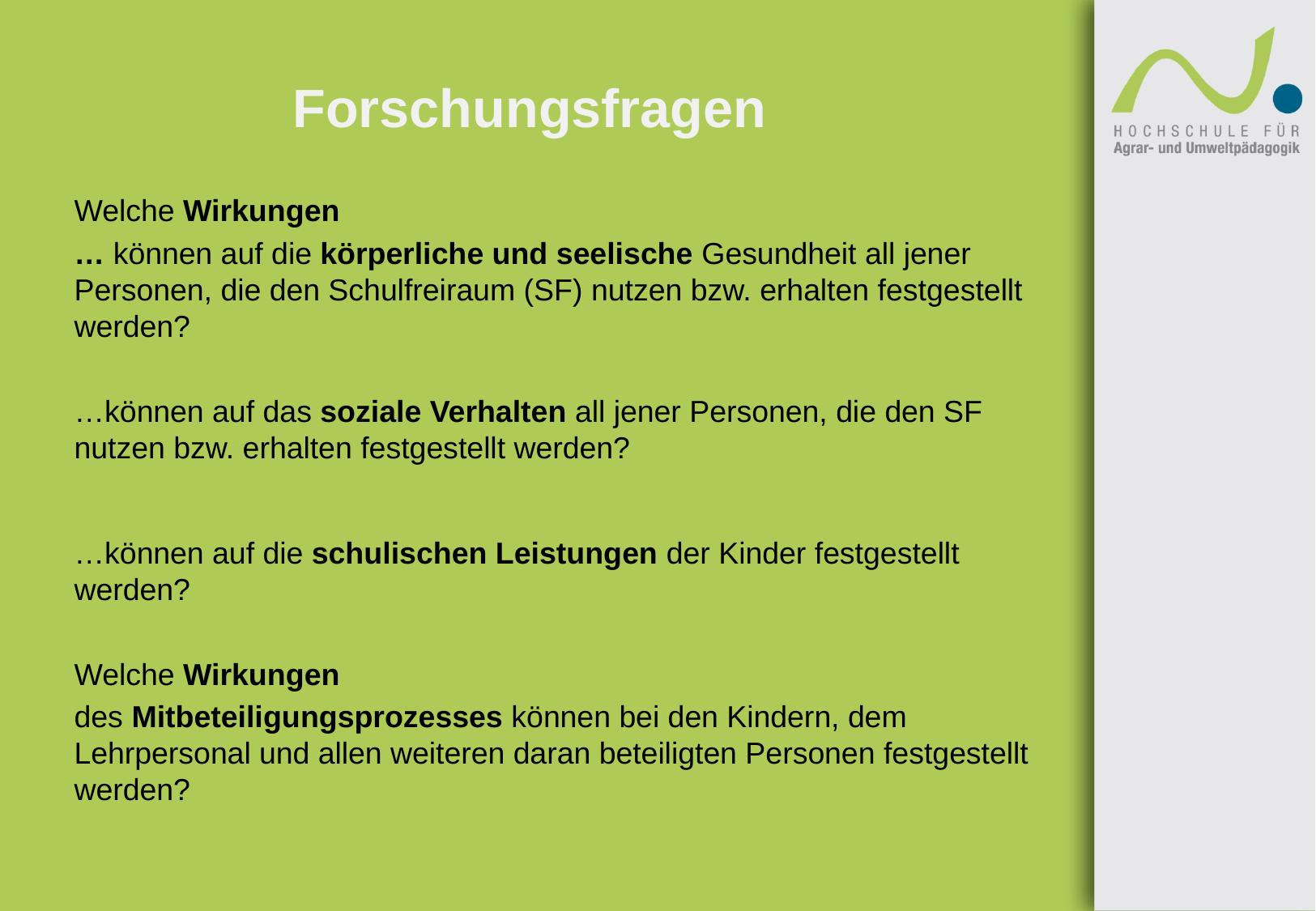

# Forschungsfragen

Welche Wirkungen
… können auf die körperliche und seelische Gesundheit all jener Personen, die den Schulfreiraum (SF) nutzen bzw. erhalten festgestellt werden?

…können auf das soziale Verhalten all jener Personen, die den SF nutzen bzw. erhalten festgestellt werden?

…können auf die schulischen Leistungen der Kinder festgestellt werden?

Welche Wirkungen
des Mitbeteiligungsprozesses können bei den Kindern, dem Lehrpersonal und allen weiteren daran beteiligten Personen festgestellt werden?